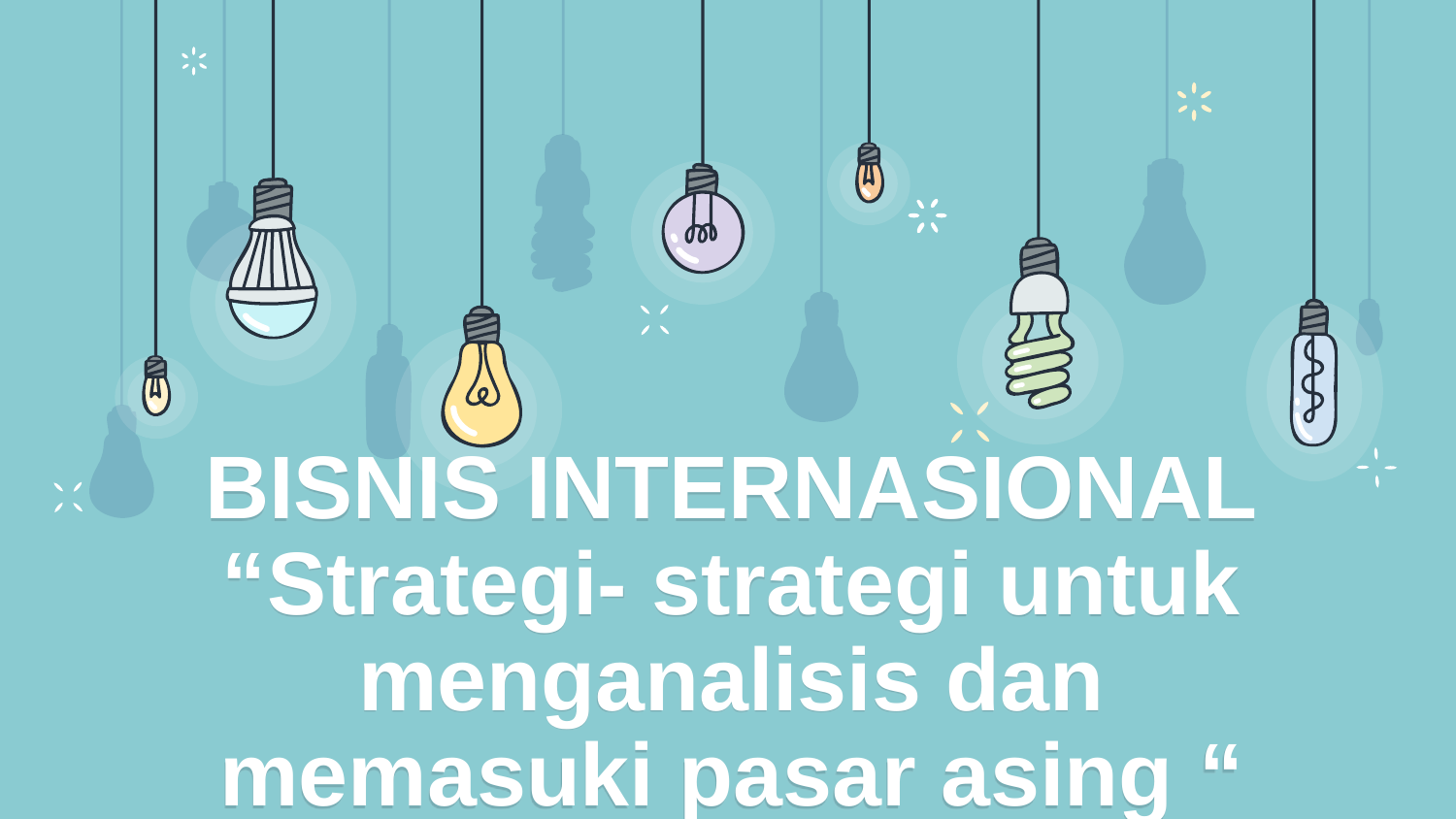

# BISNIS INTERNASIONAL “Strategi- strategi untuk menganalisis dan memasuki pasar asing “